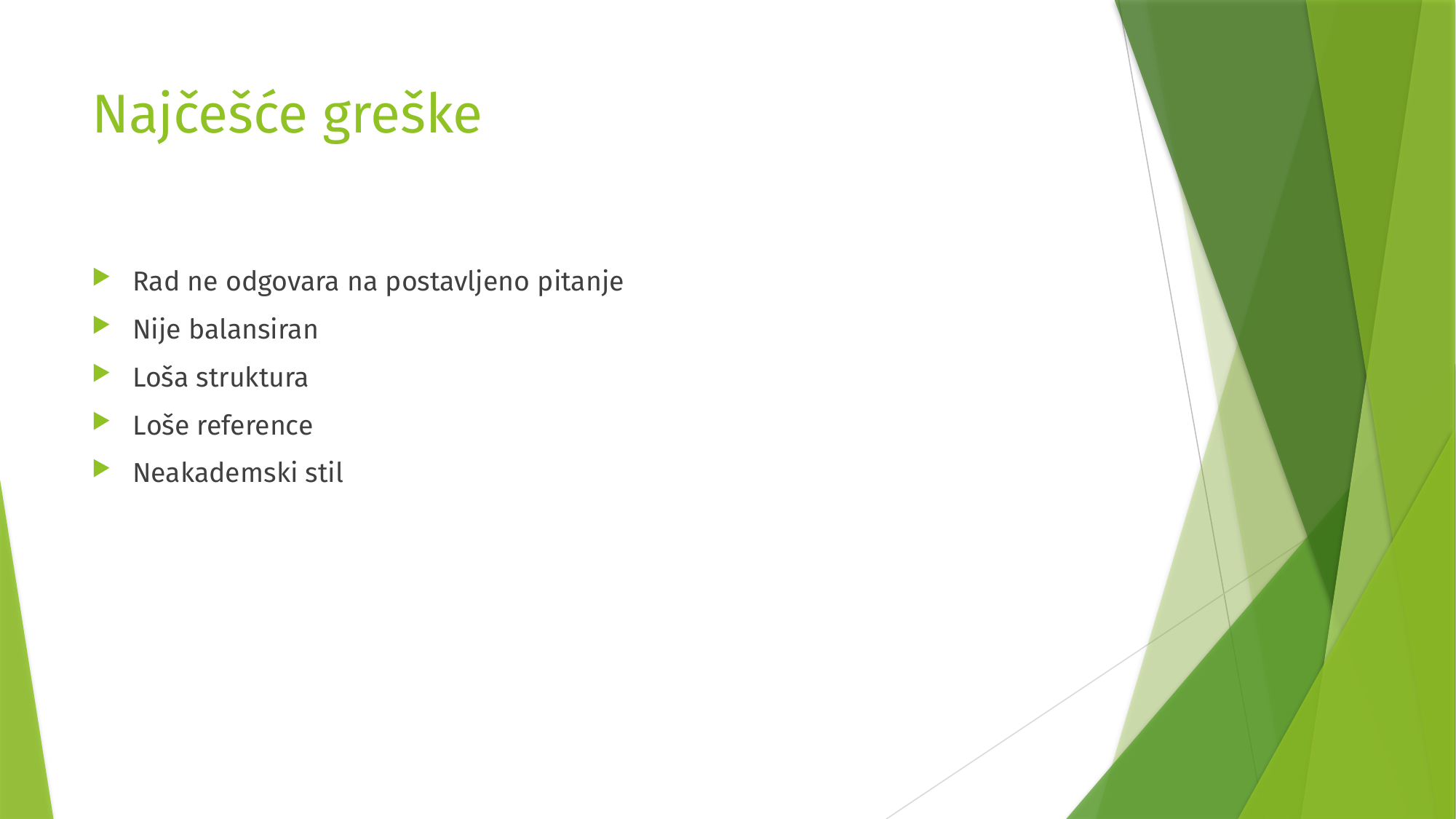

# Najčešće greške
Rad ne odgovara na postavljeno pitanje
Nije balansiran
Loša struktura
Loše reference
Neakademski stil